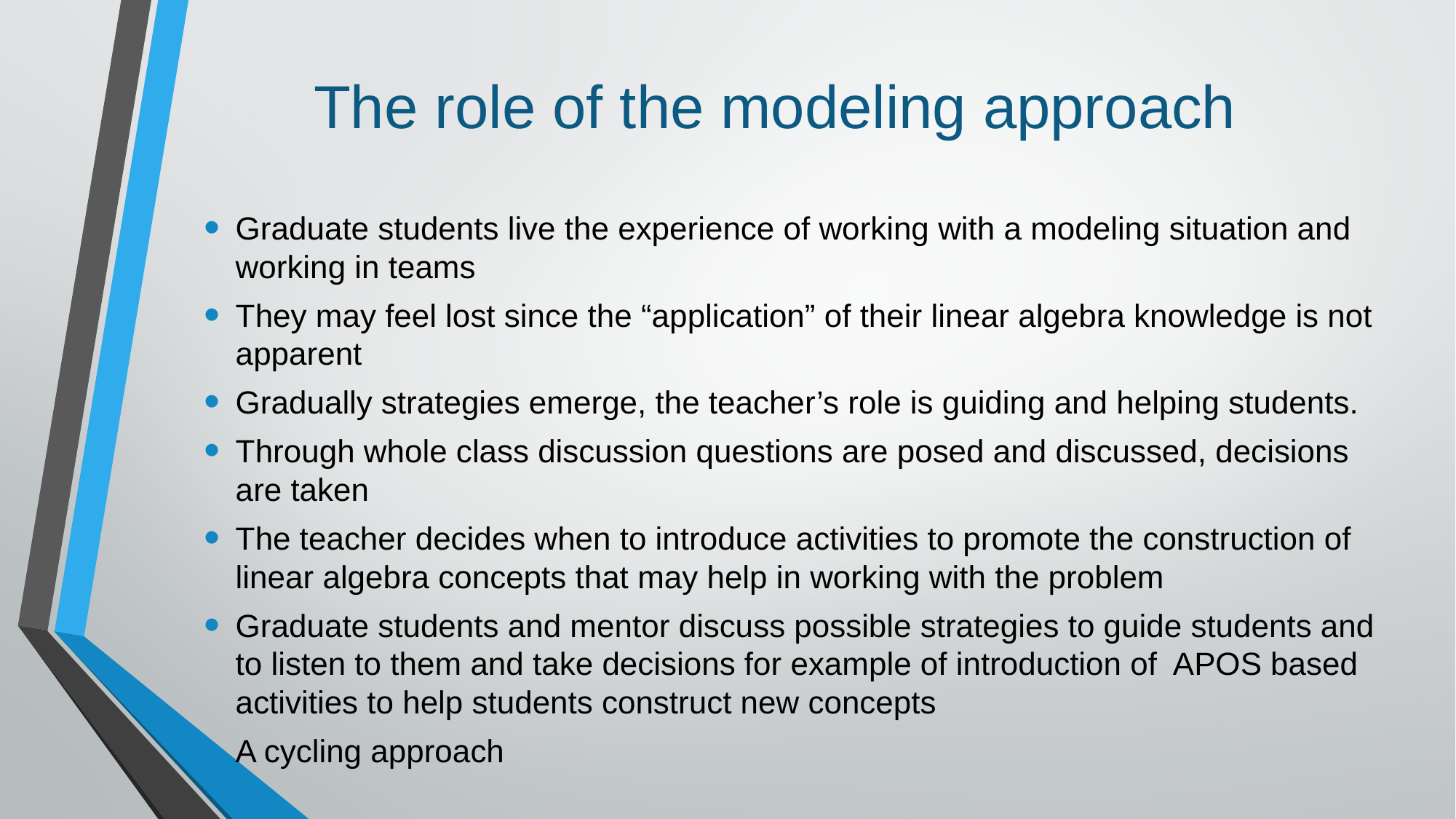

# The role of the modeling approach

Graduate students live the experience of working with a modeling situation and working in teams
They may feel lost since the “application” of their linear algebra knowledge is not apparent
Gradually strategies emerge, the teacher’s role is guiding and helping students.
Through whole class discussion questions are posed and discussed, decisions are taken
The teacher decides when to introduce activities to promote the construction of linear algebra concepts that may help in working with the problem
Graduate students and mentor discuss possible strategies to guide students and to listen to them and take decisions for example of introduction of  APOS based activities to help students construct new concepts
A cycling approach